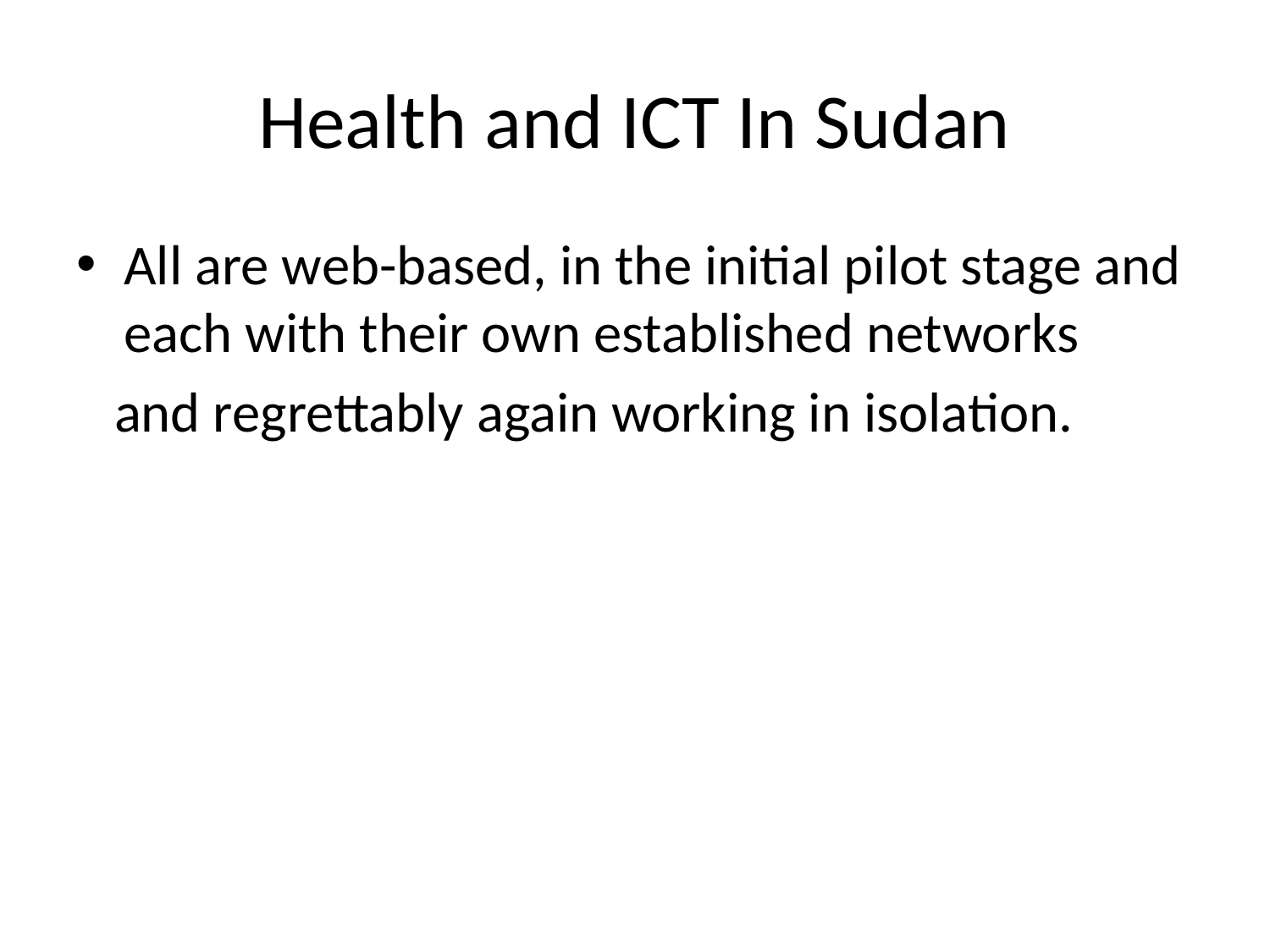

# Health and ICT In Sudan
All are web-based, in the initial pilot stage and each with their own established networks
   and regrettably again working in isolation.